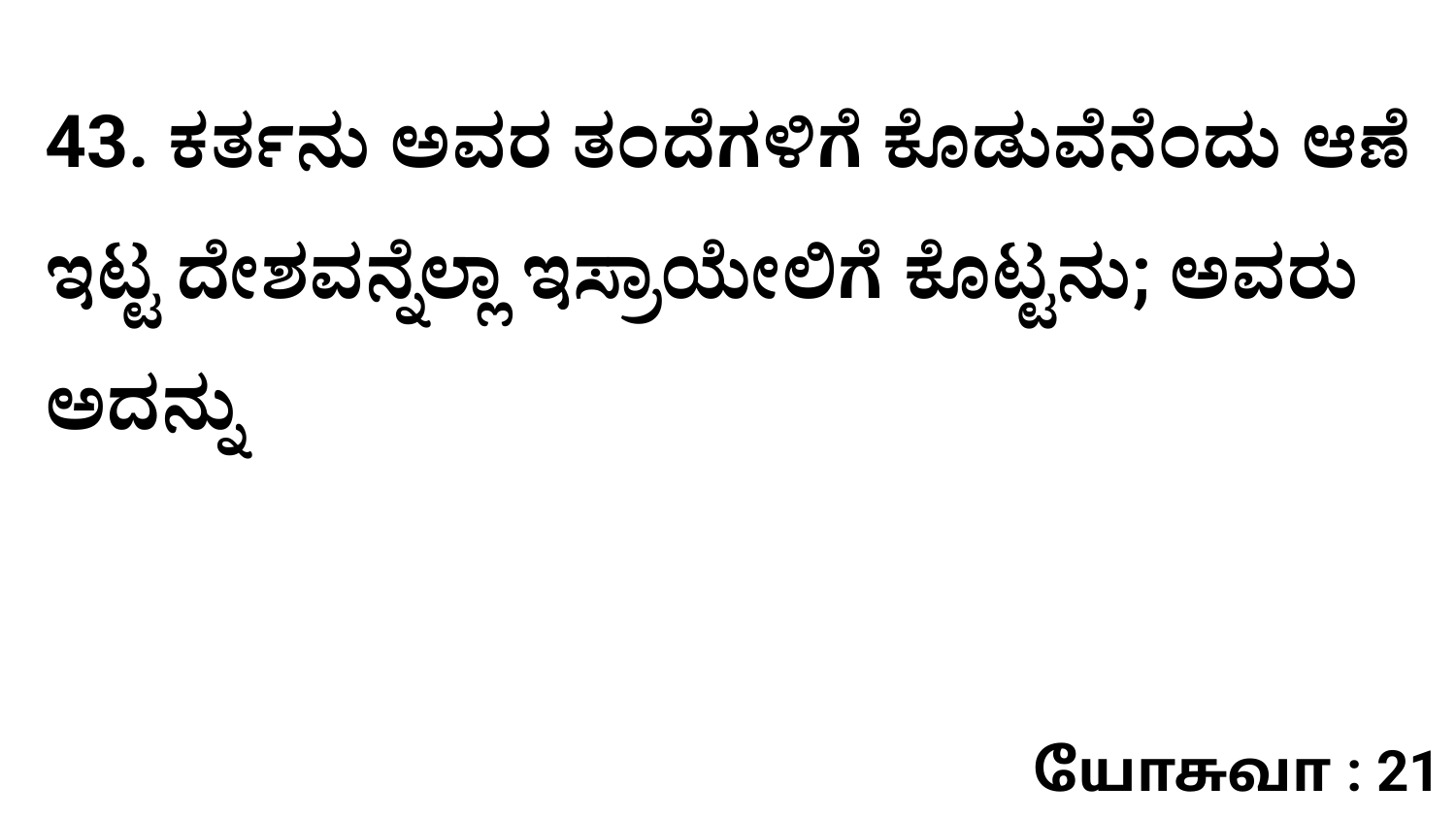

43. ಕರ್ತನು ಅವರ ತಂದೆಗಳಿಗೆ ಕೊಡುವೆನೆಂದು ಆಣೆ ಇಟ್ಟ ದೇಶವನ್ನೆಲ್ಲಾ ಇಸ್ರಾಯೇಲಿಗೆ ಕೊಟ್ಟನು; ಅವರು ಅದನ್ನು
யோசுவா : 21